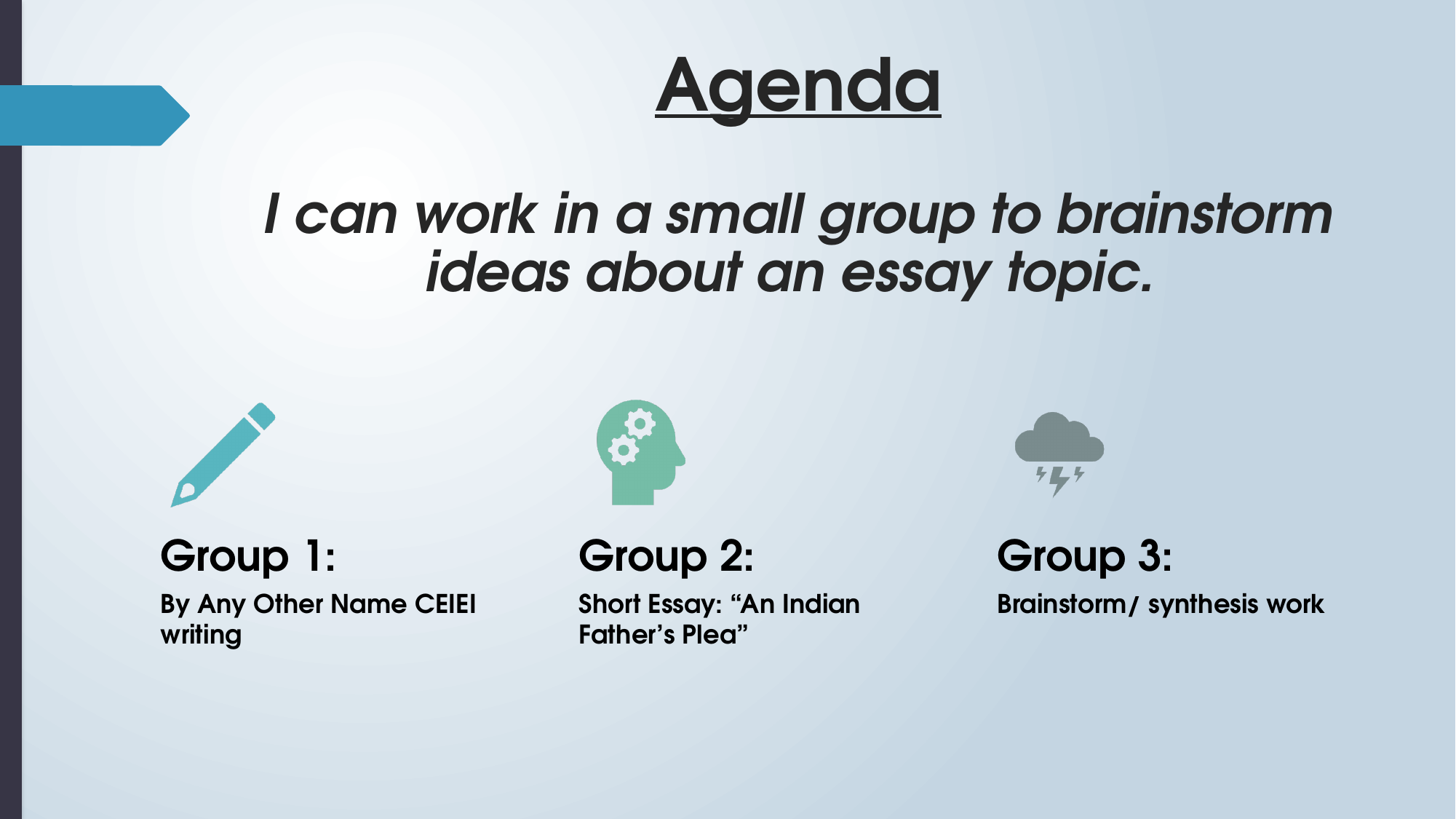

# Agenda I can work in a small group to brainstorm ideas about an essay topic.

Group 1:
By Any Other Name CEIEI writing
Group 2:
Short Essay: “An Indian Father’s Plea”
Group 3:
Brainstorm/ synthesis work